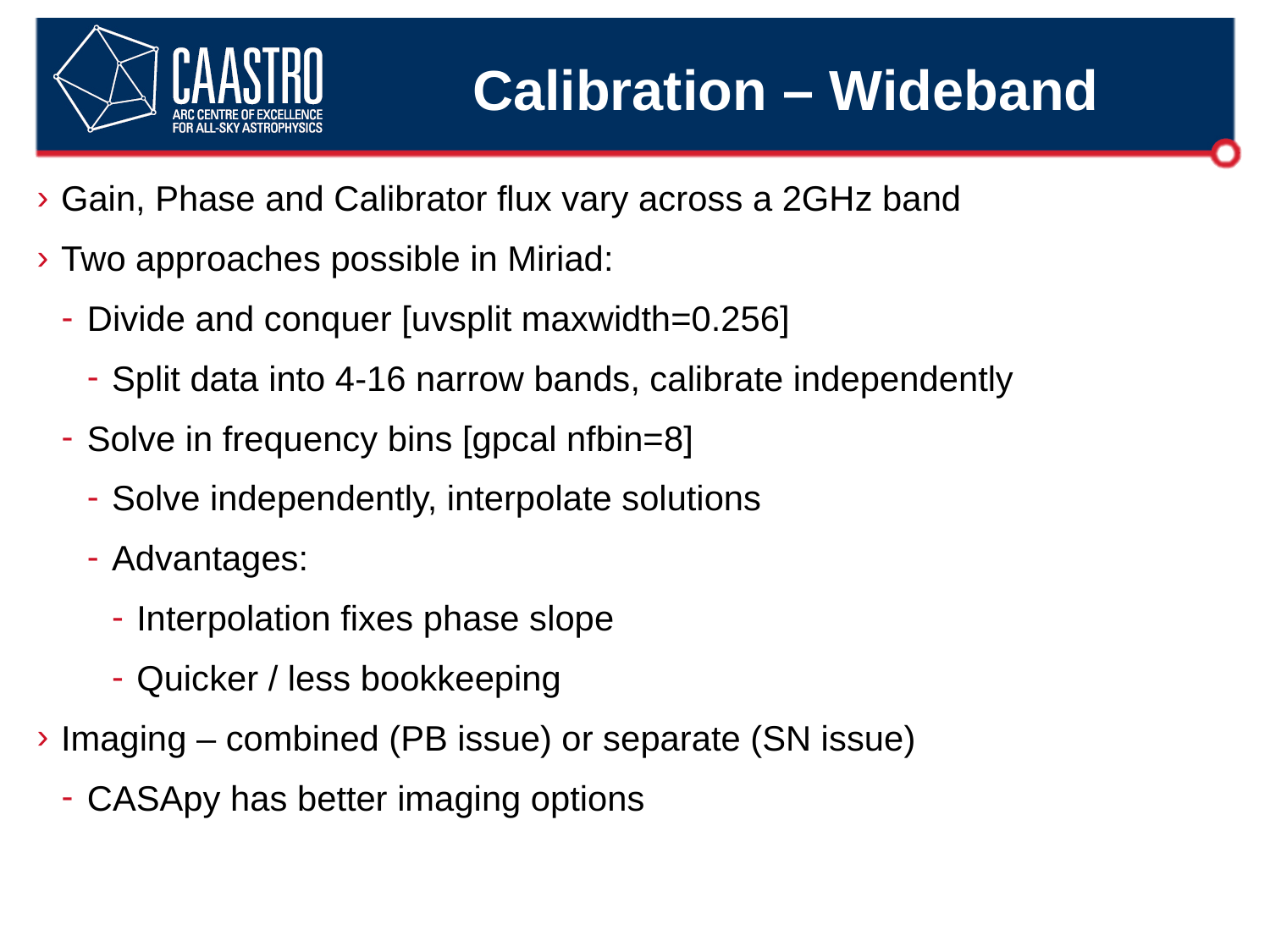

# Calibration – Wideband
Gain, Phase and Calibrator flux vary across a 2GHz band
Two approaches possible in Miriad:
Divide and conquer [uvsplit maxwidth=0.256]
Split data into 4-16 narrow bands, calibrate independently
Solve in frequency bins [gpcal nfbin=8]
Solve independently, interpolate solutions
Advantages:
Interpolation fixes phase slope
Quicker / less bookkeeping
Imaging – combined (PB issue) or separate (SN issue)
CASApy has better imaging options